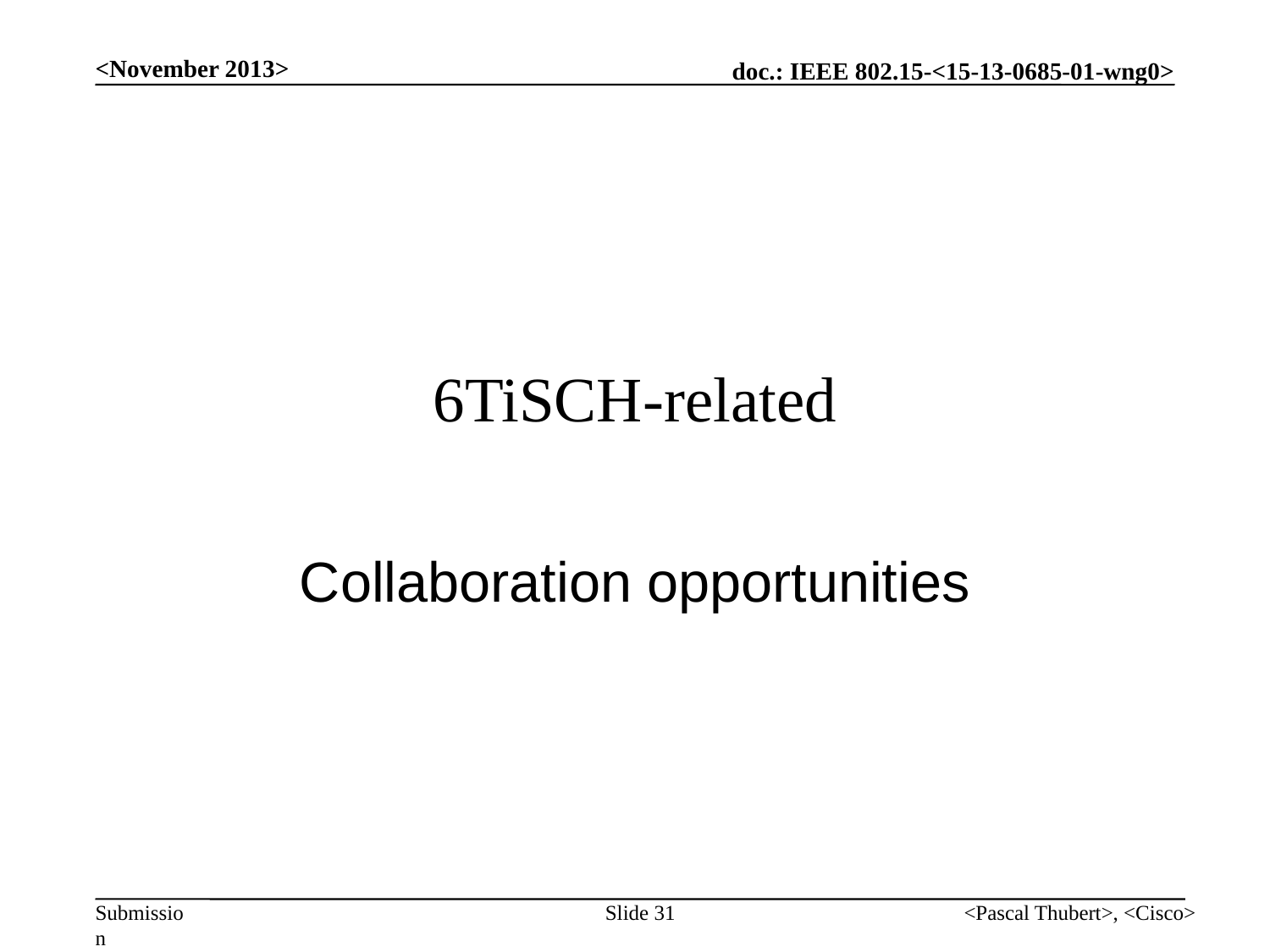

<November 2013>
# 6TiSCH-related
Collaboration opportunities
Slide 31
<Pascal Thubert>, <Cisco>